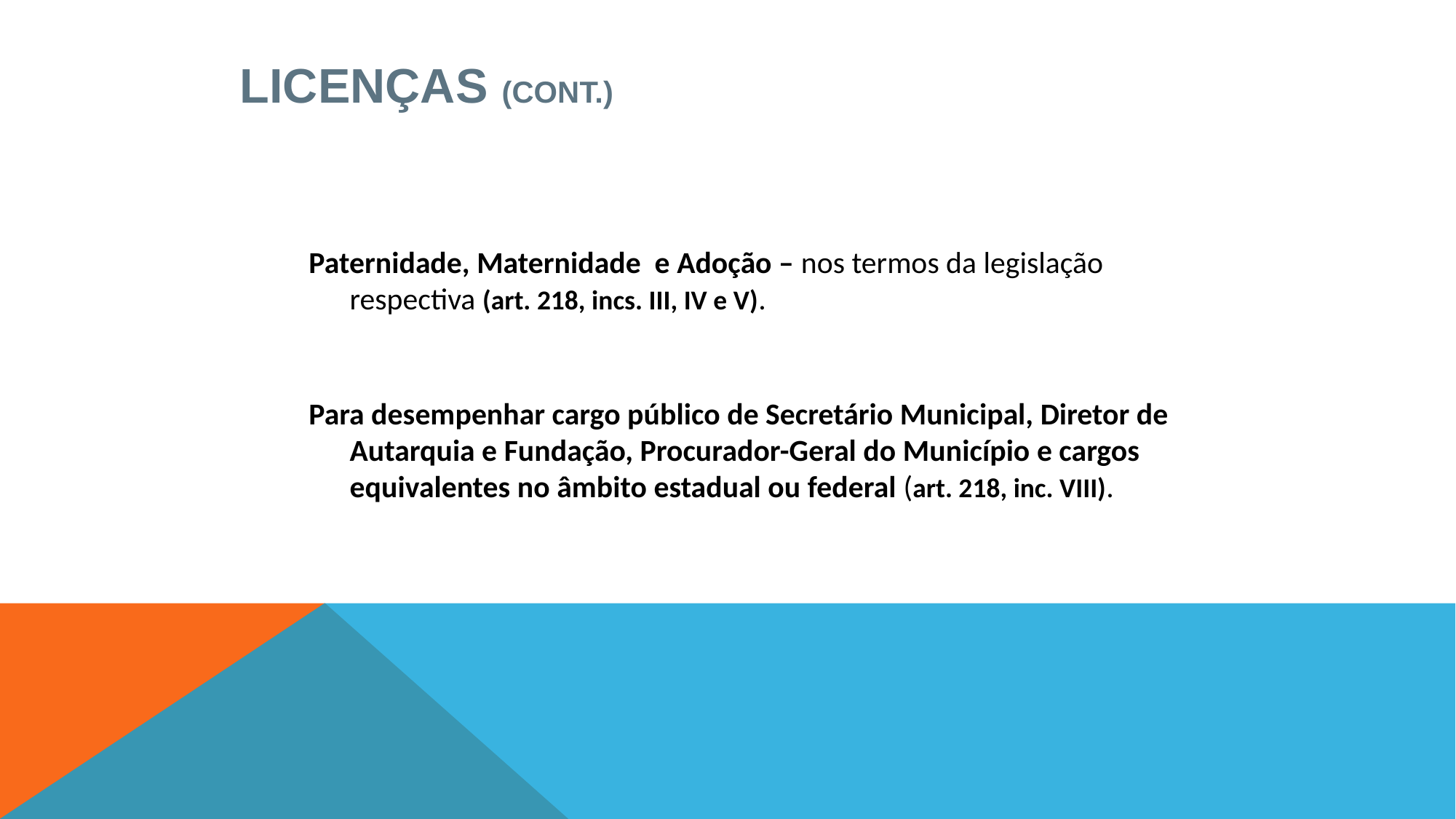

LICENÇAS (CONT.)
Paternidade, Maternidade  e Adoção – nos termos da legislação respectiva (art. 218, incs. III, IV e V).

Para desempenhar cargo público de Secretário Municipal, Diretor de Autarquia e Fundação, Procurador-Geral do Município e cargos equivalentes no âmbito estadual ou federal (art. 218, inc. VIII).